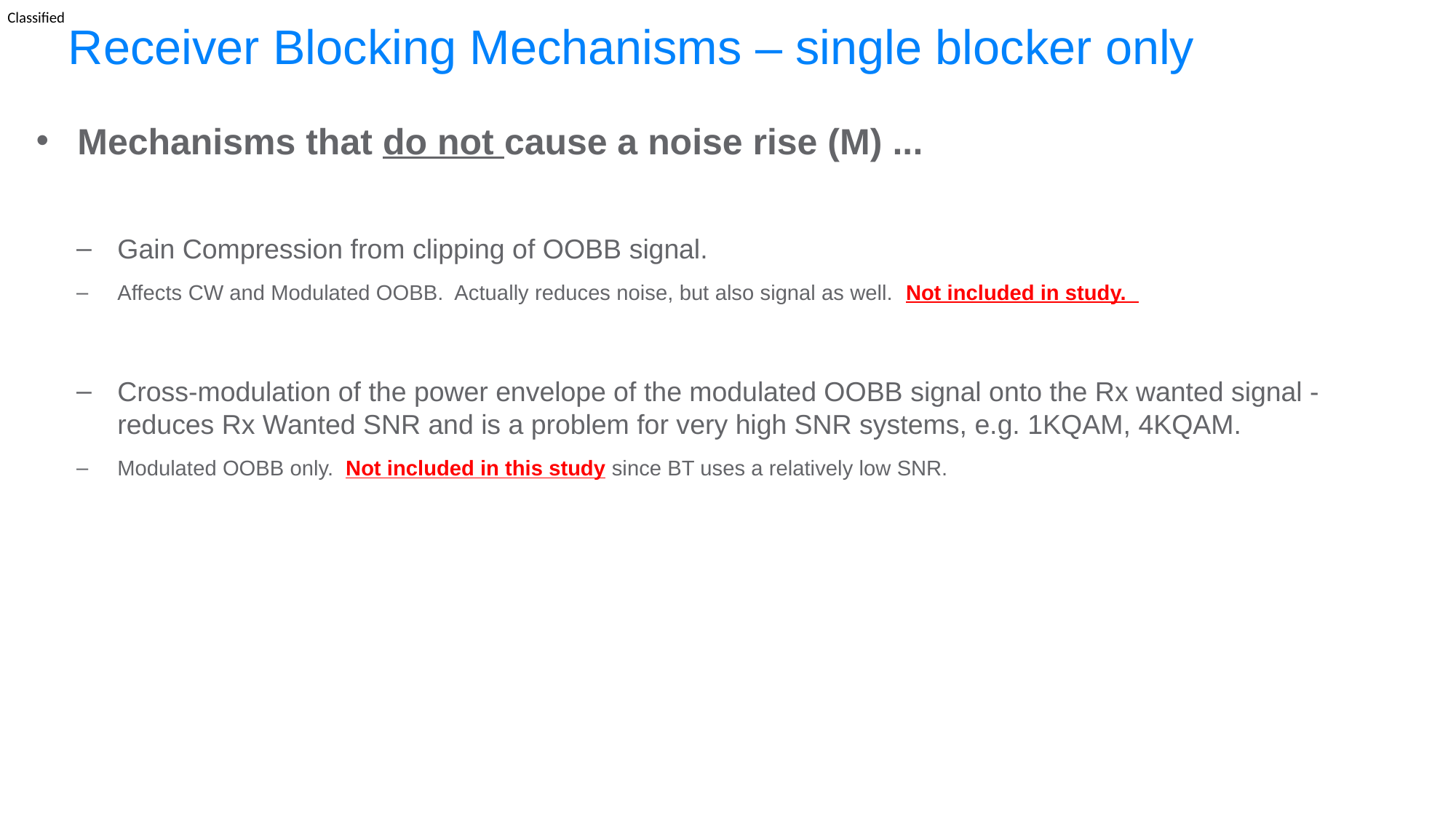

# Receiver Blocking Mechanisms – single blocker only

Mechanisms that do not cause a noise rise (M) ...

Gain Compression from clipping of OOBB signal.
Affects CW and Modulated OOBB.  Actually reduces noise, but also signal as well.  Not included in study.

Cross-modulation of the power envelope of the modulated OOBB signal onto the Rx wanted signal - reduces Rx Wanted SNR and is a problem for very high SNR systems, e.g. 1KQAM, 4KQAM.
Modulated OOBB only.  Not included in this study since BT uses a relatively low SNR.